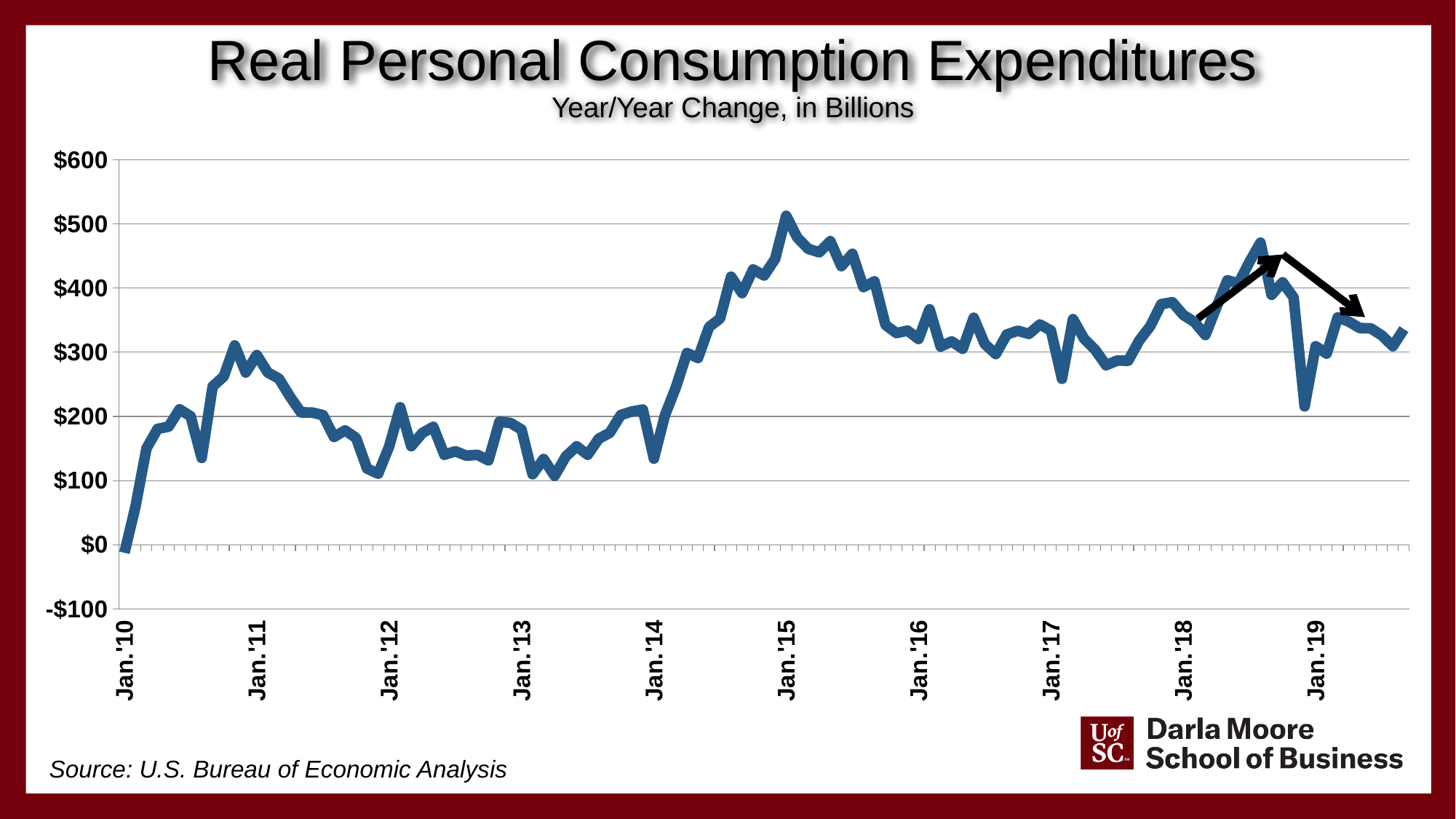

Real Personal Consumption Expenditures
Year/Year Change, in Billions

### Chart

| Category |  |
|---|---|
| Jan.'10 | -12.5 |
|  | 59.6 |
|  | 150.1 |
|  | 180.4 |
|  | 184.0 |
|  | 211.0 |
|  | 200.3 |
|  | 135.3 |
|  | 246.8 |
|  | 262.1 |
|  | 310.7 |
|  | 268.3 |
| Jan.'11 | 295.6 |
|  | 268.3 |
|  | 259.0 |
|  | 231.1 |
|  | 206.3 |
|  | 206.1 |
|  | 202.0 |
|  | 167.9 |
|  | 178.2 |
|  | 166.4 |
|  | 118.6 |
|  | 110.7 |
| Jan.'12 | 153.0 |
|  | 214.2 |
|  | 153.5 |
|  | 173.9 |
|  | 183.7 |
|  | 140.2 |
|  | 145.6 |
|  | 138.8 |
|  | 140.1 |
|  | 131.4 |
|  | 191.6 |
|  | 189.8 |
| Jan.'13 | 179.4 |
|  | 109.7 |
|  | 133.6 |
|  | 107.3 |
|  | 137.3 |
|  | 153.3 |
|  | 140.2 |
|  | 165.2 |
|  | 174.3 |
|  | 202.2 |
|  | 207.7 |
|  | 210.6 |
| Jan.'14 | 134.3 |
|  | 201.7 |
|  | 245.5 |
|  | 298.7 |
|  | 291.0 |
|  | 339.2 |
|  | 352.5 |
|  | 417.7 |
|  | 392.0 |
|  | 428.9 |
|  | 419.5 |
|  | 445.5 |
| Jan.'15 | 512.6 |
|  | 478.6 |
|  | 461.0 |
|  | 455.5 |
|  | 473.0 |
|  | 434.0 |
|  | 453.4 |
|  | 401.4 |
|  | 410.4 |
|  | 342.4 |
|  | 329.8 |
|  | 333.6 |
| Jan.'16 | 320.6 |
|  | 366.9 |
|  | 308.8 |
|  | 316.8 |
|  | 305.3 |
|  | 353.7 |
|  | 312.8 |
|  | 297.1 |
|  | 327.6 |
|  | 333.5 |
|  | 328.5 |
|  | 343.2 |
| Jan.'17 | 333.8 |
|  | 258.7 |
|  | 351.6 |
|  | 321.1 |
|  | 304.0 |
|  | 279.7 |
|  | 286.9 |
|  | 286.7 |
|  | 318.0 |
|  | 340.5 |
|  | 374.8 |
|  | 377.9 |
| Jan.'18 | 358.1 |
|  | 347.2 |
|  | 326.7 |
|  | 369.9 |
|  | 412.0 |
|  | 407.1 |
|  | 440.6 |
|  | 470.7 |
|  | 389.3 |
|  | 408.9 |
|  | 385.3 |
|  | 215.7 |
| Jan.'19 | 309.3 |
Source: U.S. Bureau of Economic Analysis